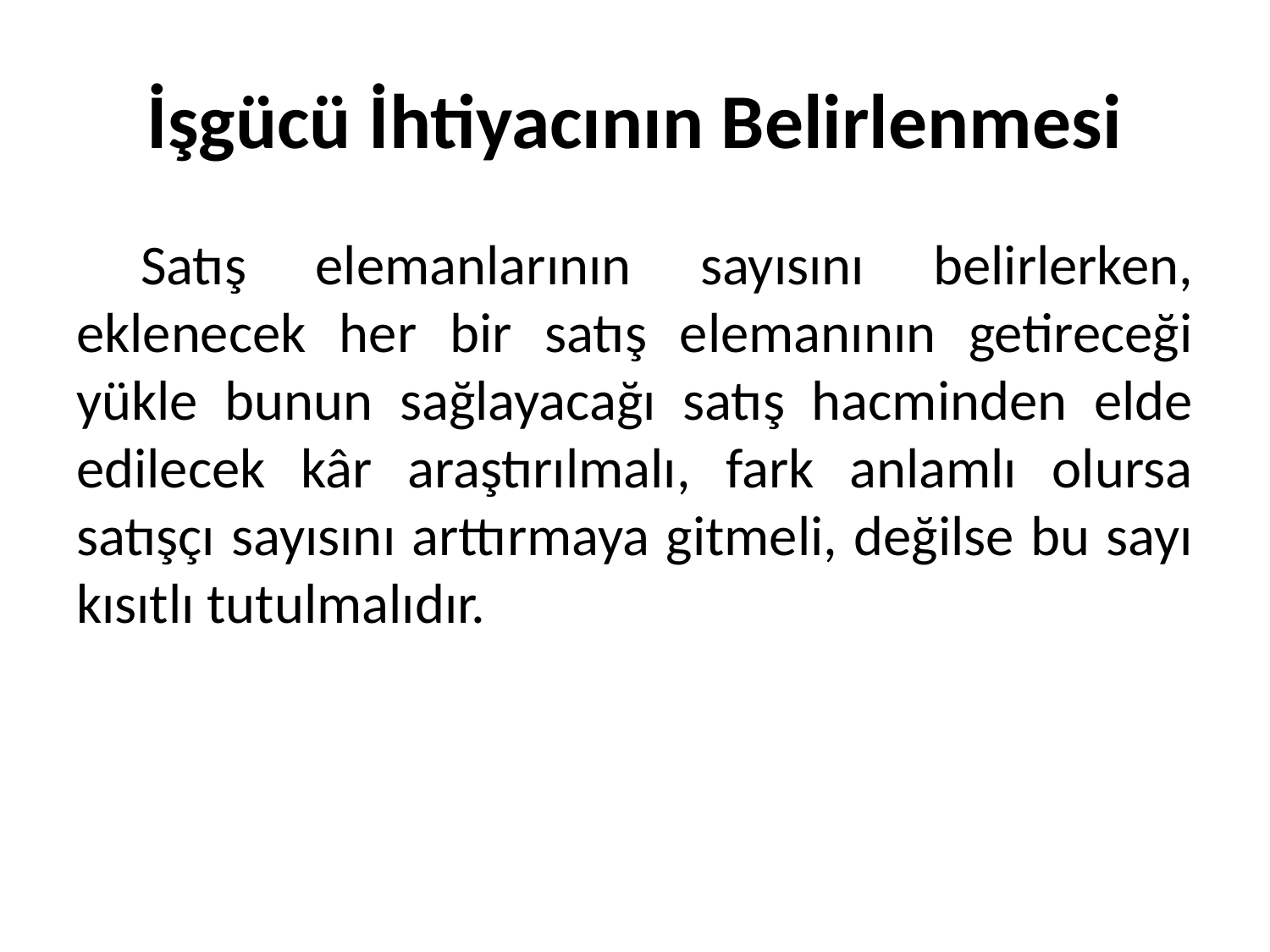

# İşgücü İhtiyacının Belirlenmesi
Satış elemanlarının sayısını belirlerken, eklenecek her bir satış elemanının getireceği yükle bunun sağlayacağı satış hacminden elde edilecek kâr araştırılmalı, fark anlamlı olursa satışçı sayısını arttırmaya gitmeli, değilse bu sayı kısıtlı tutulmalıdır.